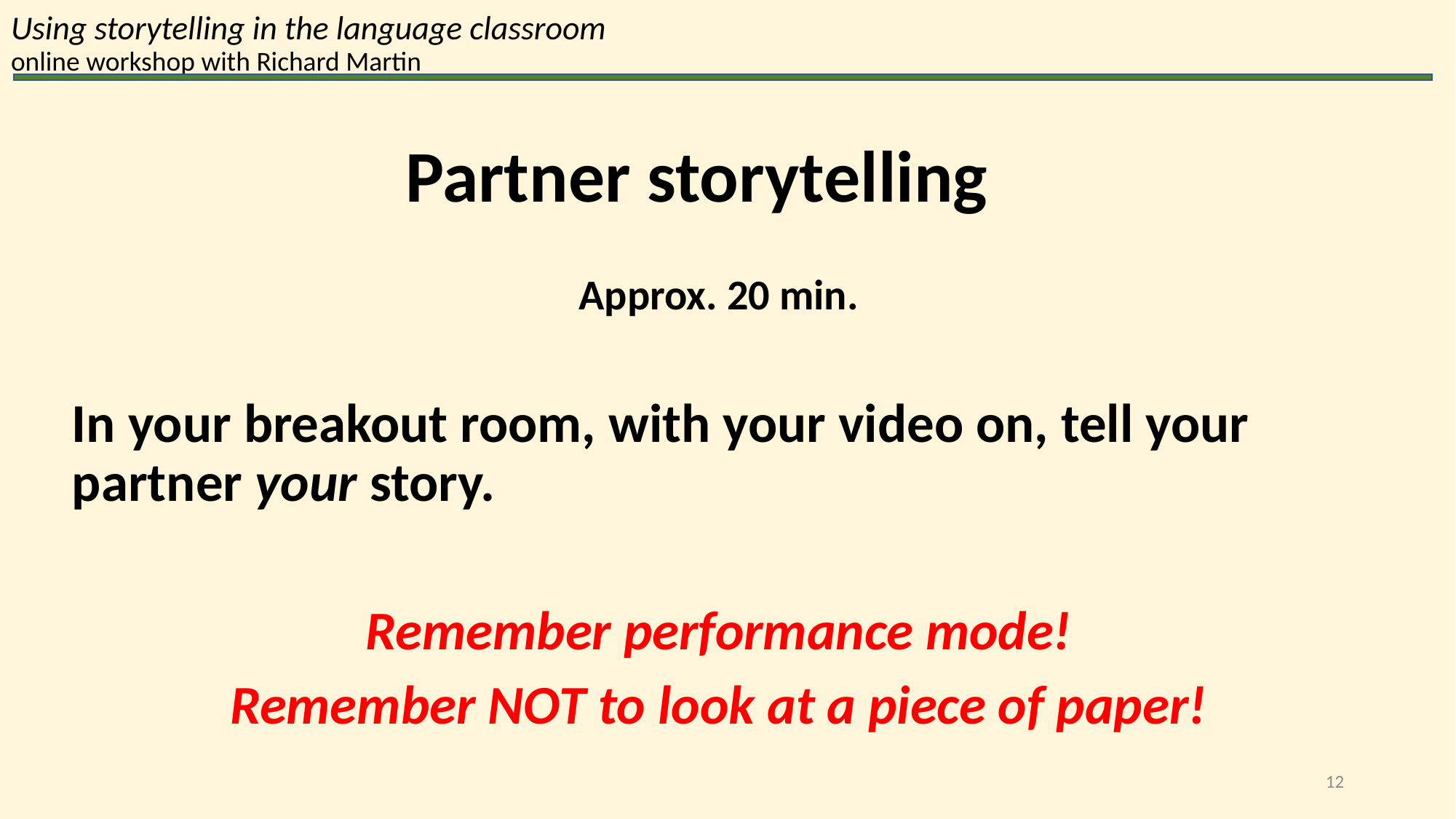

# Using storytelling in the language classroom online workshop with Richard Martin

Partner storytelling
Approx. 20 min.

In your breakout room, with your video on, tell your partner your story.

Remember performance mode!
Remember NOT to look at a piece of paper!

12